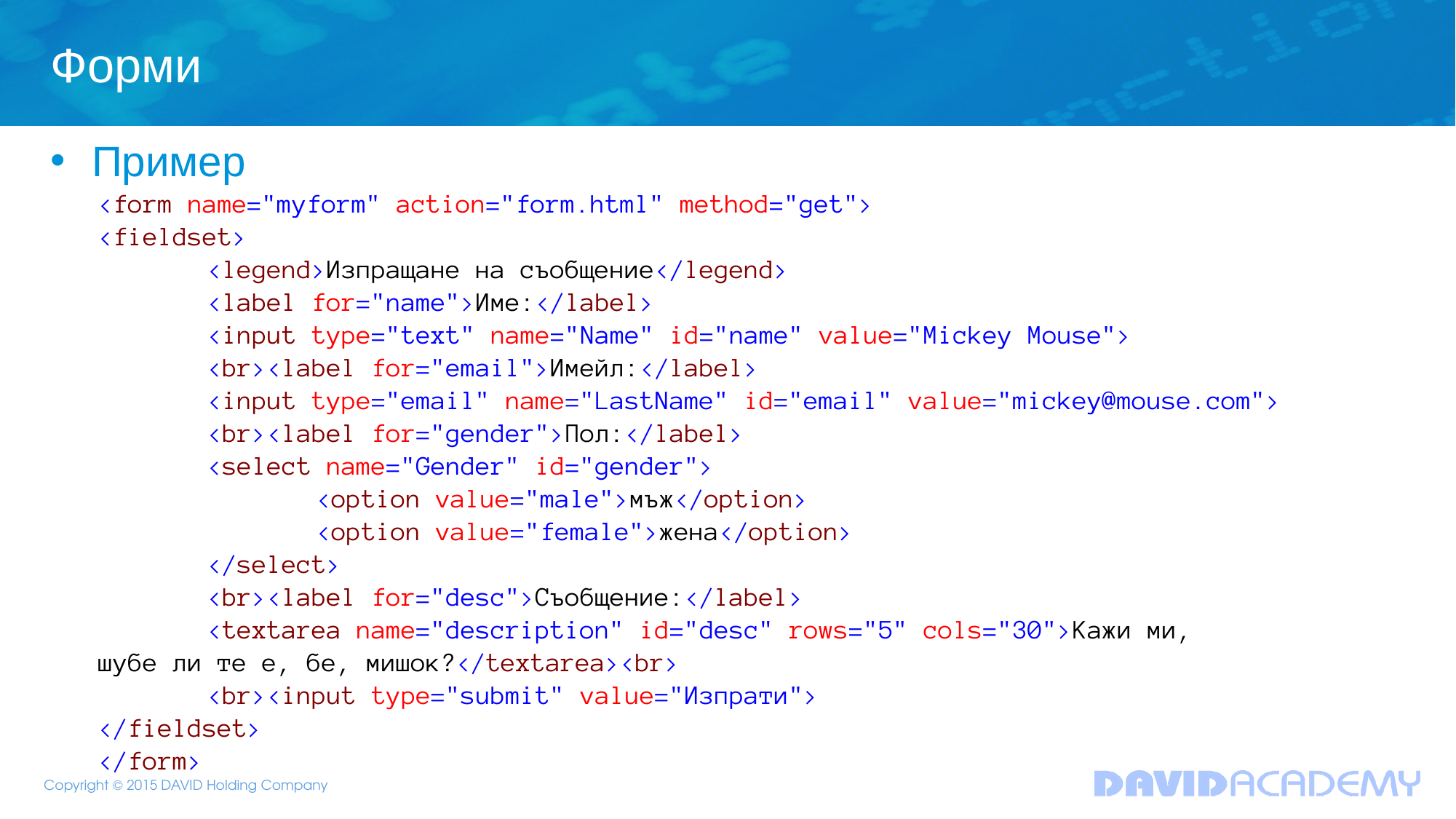

# Форми
Пример
<form name="myform" action="form.html" method="get">
<fieldset>
	<legend>Изпращане на съобщение</legend>
	<label for="name">Име:</label>
	<input type="text" name="Name" id="name" value="Mickey Mouse">
	<br><label for="email">Имейл:</label>
	<input type="email" name="LastName" id="email" value="mickey@mouse.com">
	<br><label for="gender">Пол:</label>
	<select name="Gender" id="gender">
		<option value="male">мъж</option>
		<option value="female">жена</option>
	</select>
	<br><label for="desc">Съобщение:</label>
	<textarea name="description" id="desc" rows="5" cols="30">Кажи ми,
шубе ли те е, бе, мишок?</textarea><br>
	<br><input type="submit" value="Изпрати">
</fieldset>
</form>